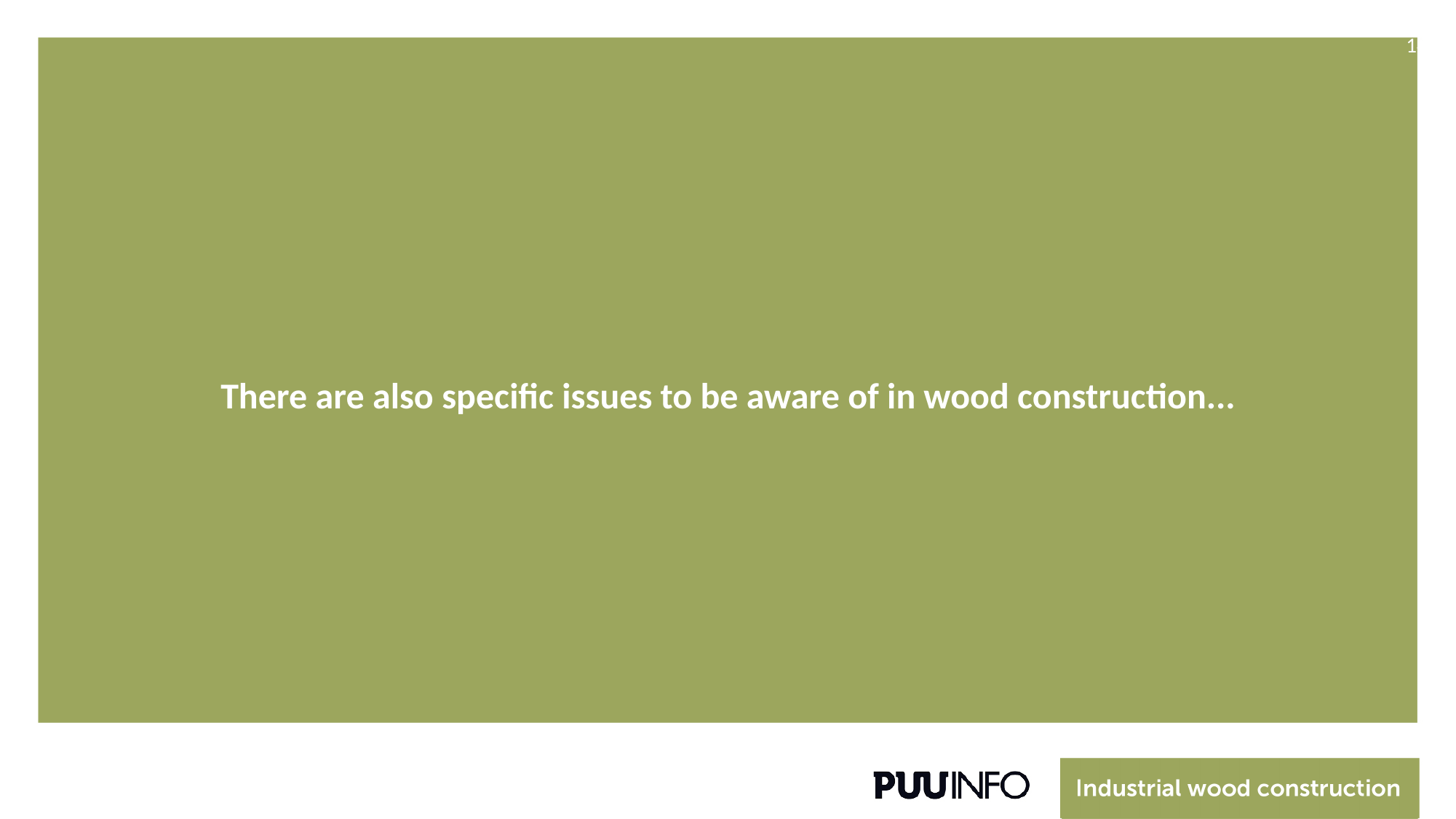

14
# There are also specific issues to be aware of in wood construction...